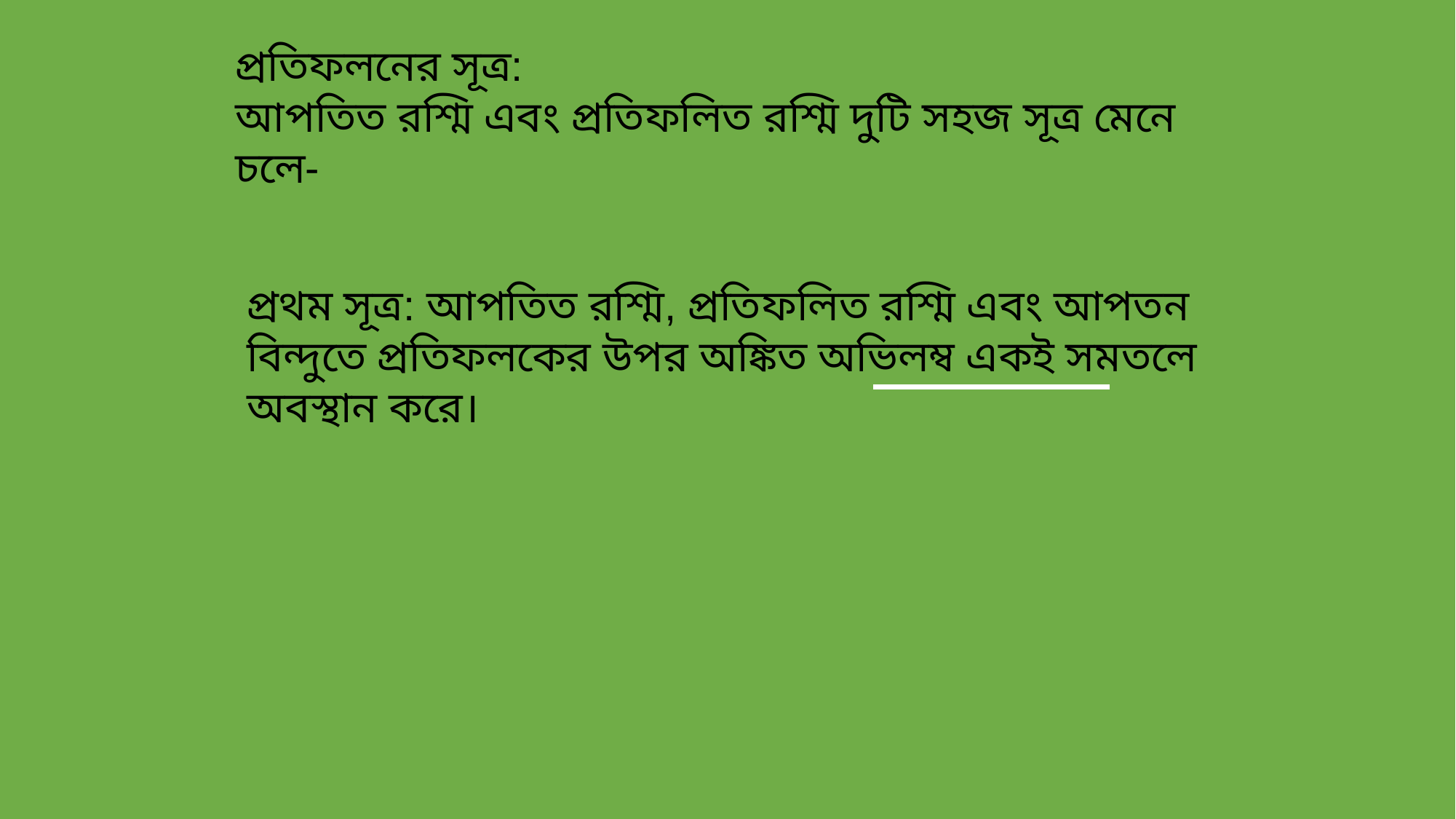

প্রতিফলনের সূত্র:
আপতিত রশ্মি এবং প্রতিফলিত রশ্মি দুটি সহজ সূত্র মেনে চলে-
প্রথম সূত্র: আপতিত রশ্মি, প্রতিফলিত রশ্মি এবং আপতন বিন্দুতে প্রতিফলকের উপর অঙ্কিত অভিলম্ব একই সমতলে অবস্থান করে।